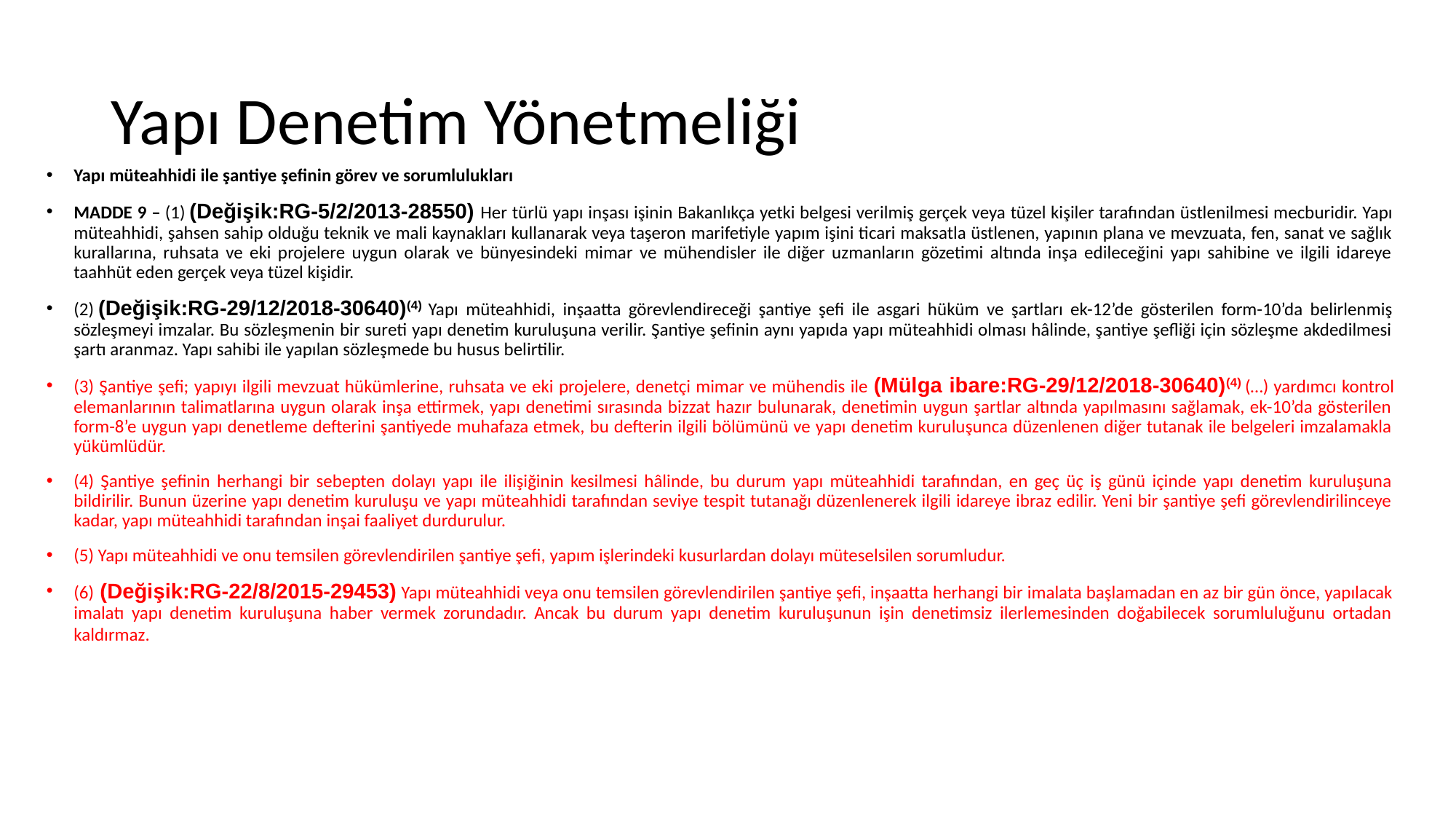

# Yapı Denetim Yönetmeliği
Yapı müteahhidi ile şantiye şefinin görev ve sorumlulukları
MADDE 9 – (1) (Değişik:RG-5/2/2013-28550) Her türlü yapı inşası işinin Bakanlıkça yetki belgesi verilmiş gerçek veya tüzel kişiler tarafından üstlenilmesi mecburidir. Yapı müteahhidi, şahsen sahip olduğu teknik ve mali kaynakları kullanarak veya taşeron marifetiyle yapım işini ticari maksatla üstlenen, yapının plana ve mevzuata, fen, sanat ve sağlık kurallarına, ruhsata ve eki projelere uygun olarak ve bünyesindeki mimar ve mühendisler ile diğer uzmanların gözetimi altında inşa edileceğini yapı sahibine ve ilgili idareye taahhüt eden gerçek veya tüzel kişidir.
(2) (Değişik:RG-29/12/2018-30640)(4) Yapı müteahhidi, inşaatta görevlendireceği şantiye şefi ile asgari hüküm ve şartları ek-12’de gösterilen form-10’da belirlenmiş sözleşmeyi imzalar. Bu sözleşmenin bir sureti yapı denetim kuruluşuna verilir. Şantiye şefinin aynı yapıda yapı müteahhidi olması hâlinde, şantiye şefliği için sözleşme akdedilmesi şartı aranmaz. Yapı sahibi ile yapılan sözleşmede bu husus belirtilir.
(3) Şantiye şefi; yapıyı ilgili mevzuat hükümlerine, ruhsata ve eki projelere, denetçi mimar ve mühendis ile (Mülga ibare:RG-29/12/2018-30640)(4) (…) yardımcı kontrol elemanlarının talimatlarına uygun olarak inşa ettirmek, yapı denetimi sırasında bizzat hazır bulunarak, denetimin uygun şartlar altında yapılmasını sağlamak, ek-10’da gösterilen form-8’e uygun yapı denetleme defterini şantiyede muhafaza etmek, bu defterin ilgili bölümünü ve yapı denetim kuruluşunca düzenlenen diğer tutanak ile belgeleri imzalamakla yükümlüdür.
(4) Şantiye şefinin herhangi bir sebepten dolayı yapı ile ilişiğinin kesilmesi hâlinde, bu durum yapı müteahhidi tarafından, en geç üç iş günü içinde yapı denetim kuruluşuna bildirilir. Bunun üzerine yapı denetim kuruluşu ve yapı müteahhidi tarafından seviye tespit tutanağı düzenlenerek ilgili idareye ibraz edilir. Yeni bir şantiye şefi görevlendirilinceye kadar, yapı müteahhidi tarafından inşai faaliyet durdurulur.
(5) Yapı müteahhidi ve onu temsilen görevlendirilen şantiye şefi, yapım işlerindeki kusurlardan dolayı müteselsilen sorumludur.
(6) (Değişik:RG-22/8/2015-29453) Yapı müteahhidi veya onu temsilen görevlendirilen şantiye şefi, inşaatta herhangi bir imalata başlamadan en az bir gün önce, yapılacak imalatı yapı denetim kuruluşuna haber vermek zorundadır. Ancak bu durum yapı denetim kuruluşunun işin denetimsiz ilerlemesinden doğabilecek sorumluluğunu ortadan kaldırmaz.